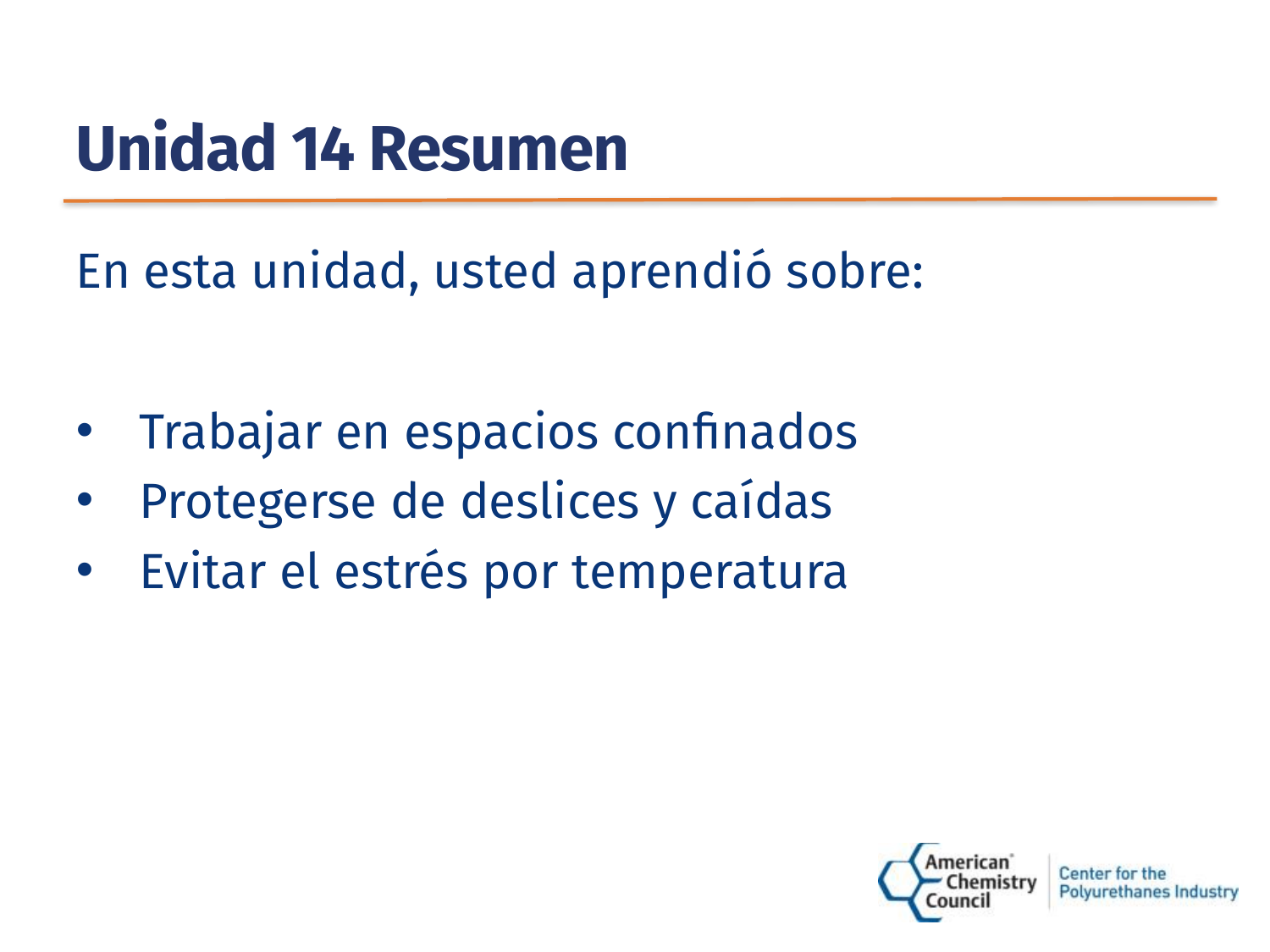

# Unidad 14 Resumen
En esta unidad, usted aprendió sobre:

Trabajar en espacios confinados
Protegerse de deslices y caídas
Evitar el estrés por temperatura